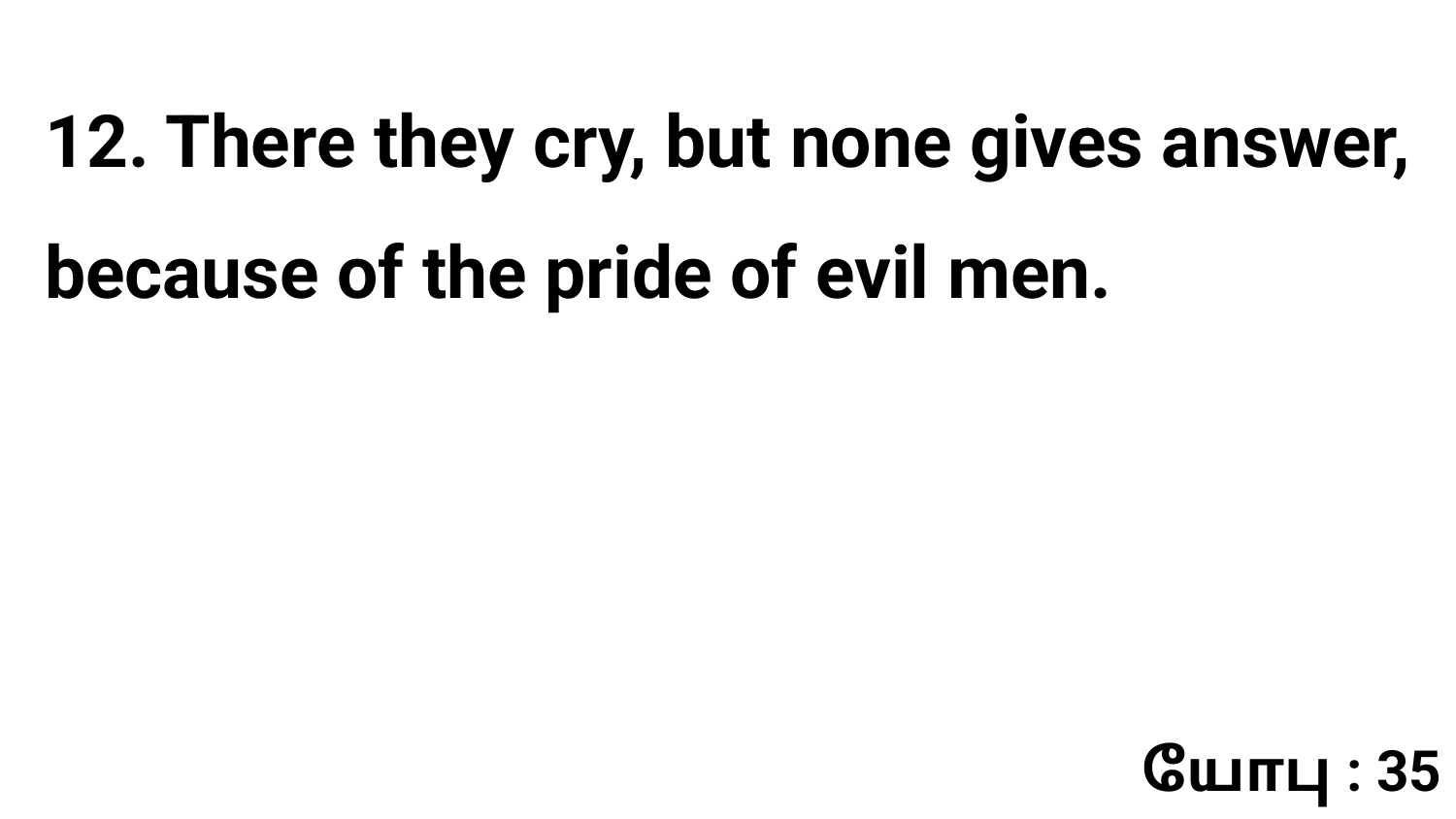

12. There they cry, but none gives answer, because of the pride of evil men.
யோபு : 35